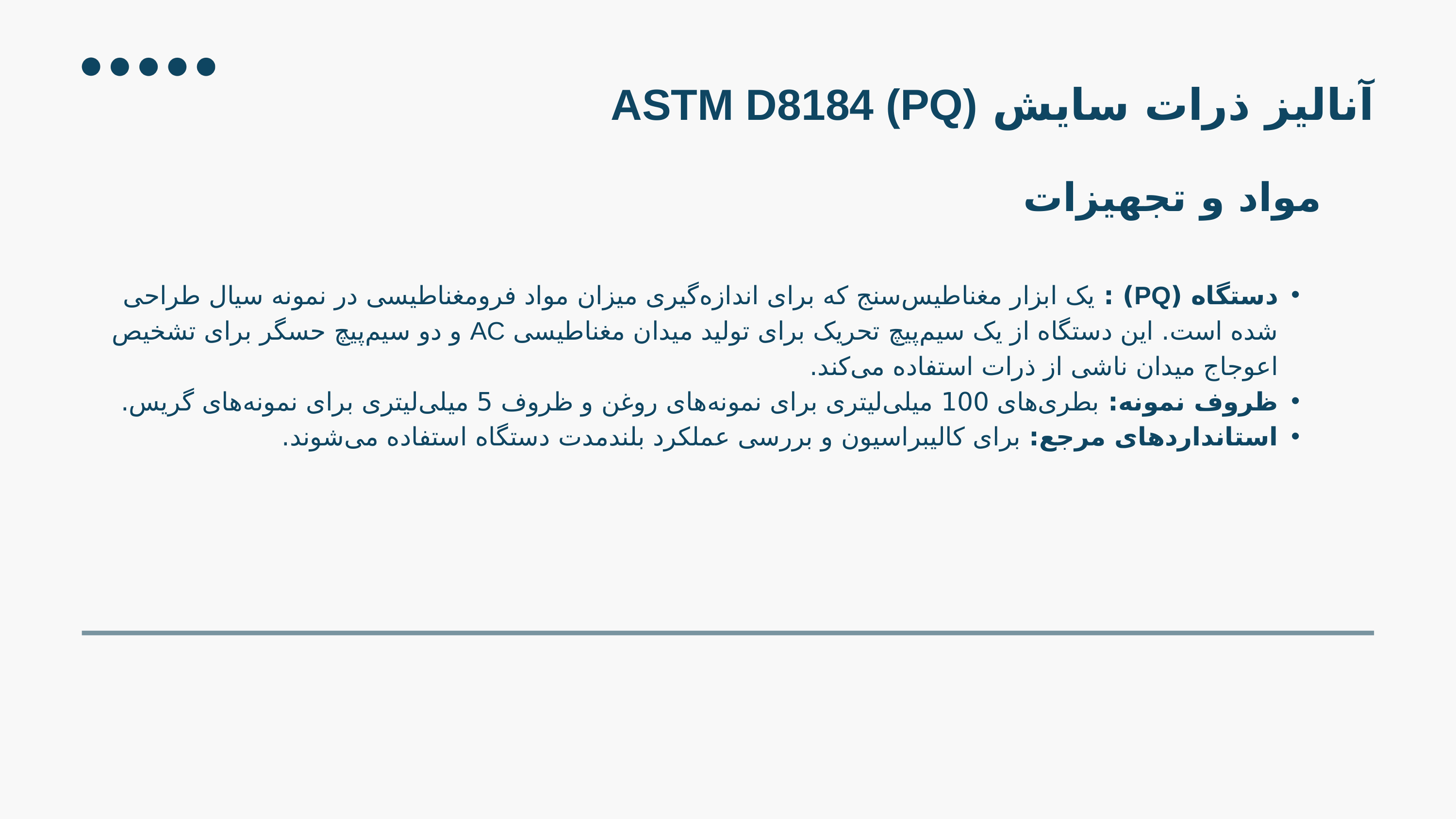

آنالیز ذرات سایش ASTM D8184 (PQ)

مواد و تجهیزات

دستگاه (PQ) : یک ابزار مغناطیس‌سنج که برای اندازه‌گیری میزان مواد فرومغناطیسی در نمونه سیال طراحی شده است. این دستگاه از یک سیم‌پیچ تحریک برای تولید میدان مغناطیسی AC و دو سیم‌پیچ حسگر برای تشخیص اعوجاج میدان ناشی از ذرات استفاده می‌کند.
ظروف نمونه: بطری‌های 100 میلی‌لیتری برای نمونه‌های روغن و ظروف 5 میلی‌لیتری برای نمونه‌های گریس.
استانداردهای مرجع: برای کالیبراسیون و بررسی عملکرد بلندمدت دستگاه استفاده می‌شوند.